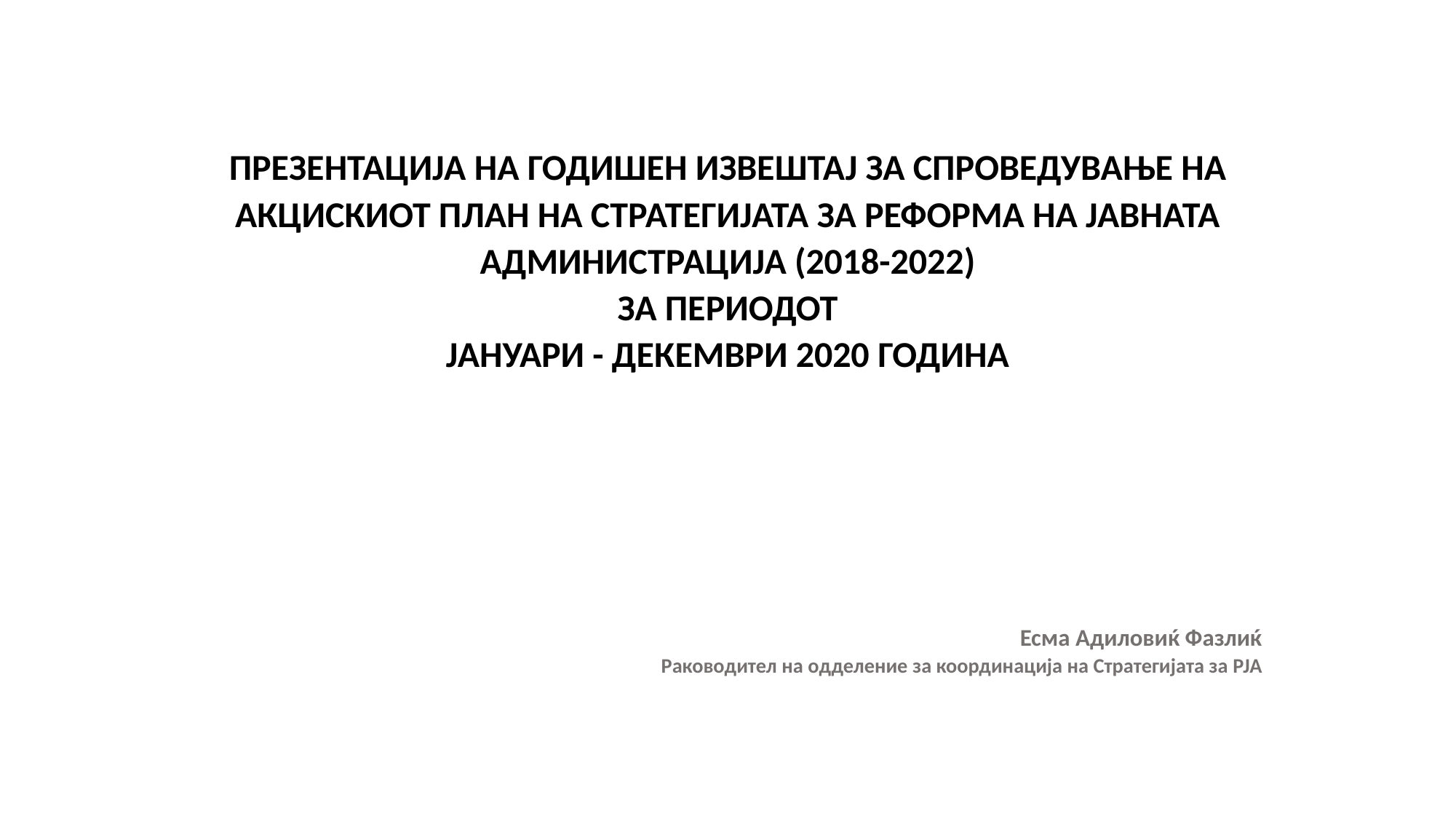

# ПРЕЗЕНТАЦИЈА НА ГОДИШЕН ИЗВЕШТАЈ ЗА СПРОВЕДУВАЊЕ НА АКЦИСКИОТ ПЛАН НА СТРАТЕГИЈАТА ЗА РЕФОРМА НА ЈАВНАТА АДМИНИСТРАЦИЈА (2018-2022) ЗА ПЕРИОДОТ ЈАНУАРИ - ДЕКЕМВРИ 2020 ГОДИНА

Есма Адиловиќ Фазлиќ
Раководител на одделение за координација на Стратегијата за РЈА